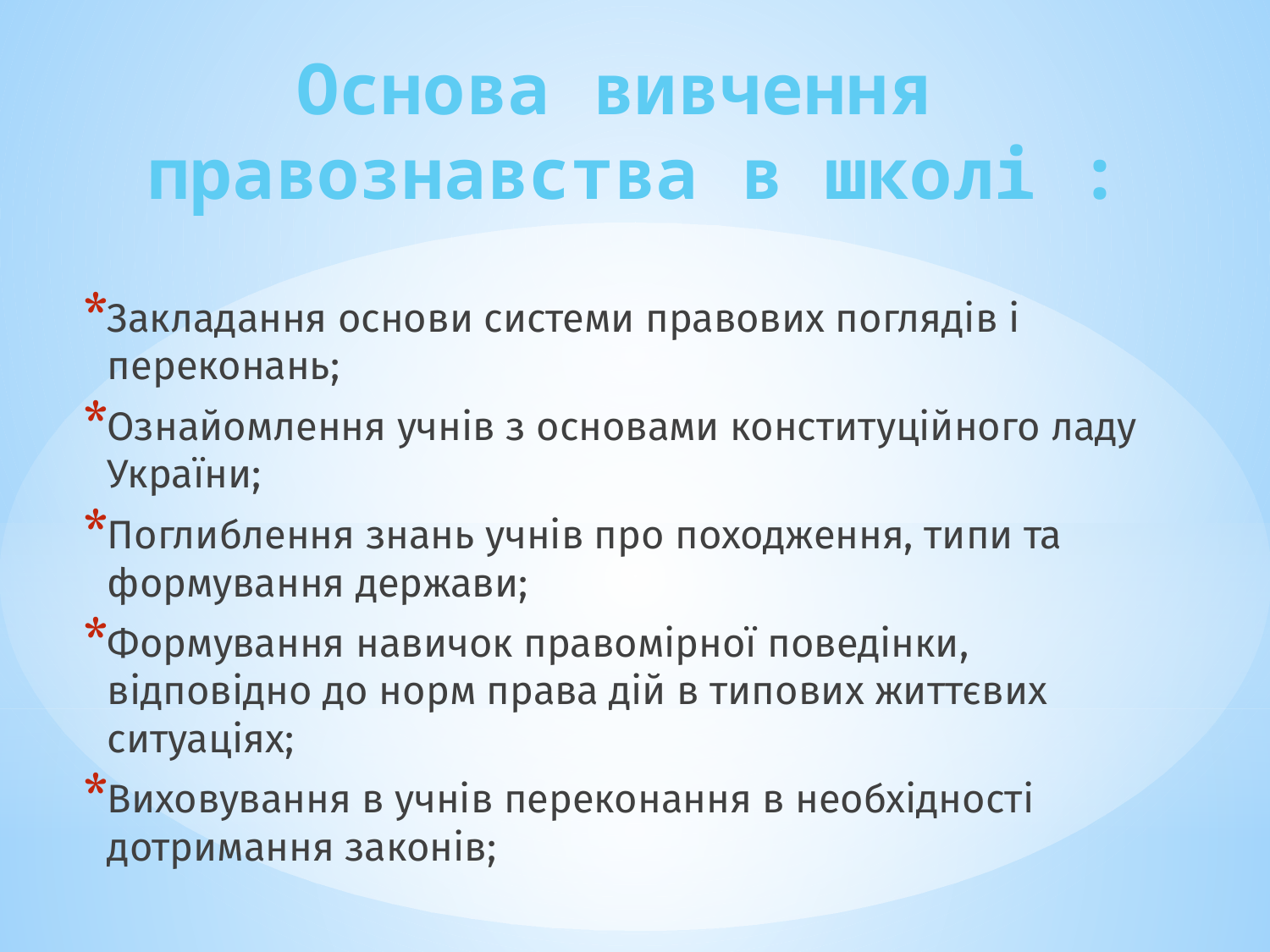

# Основа вивчення  правознавства в школі :
Закладання основи системи правових поглядів і переконань;
Ознайомлення учнів з основами конституційного ладу України;
Поглиблення знань учнів про походження, типи та формування держави;
Формування навичок правомірної поведінки,  відповідно до норм права дій в типових життєвих ситуаціях;
Виховування в учнів переконання в необхідності  дотримання законів;